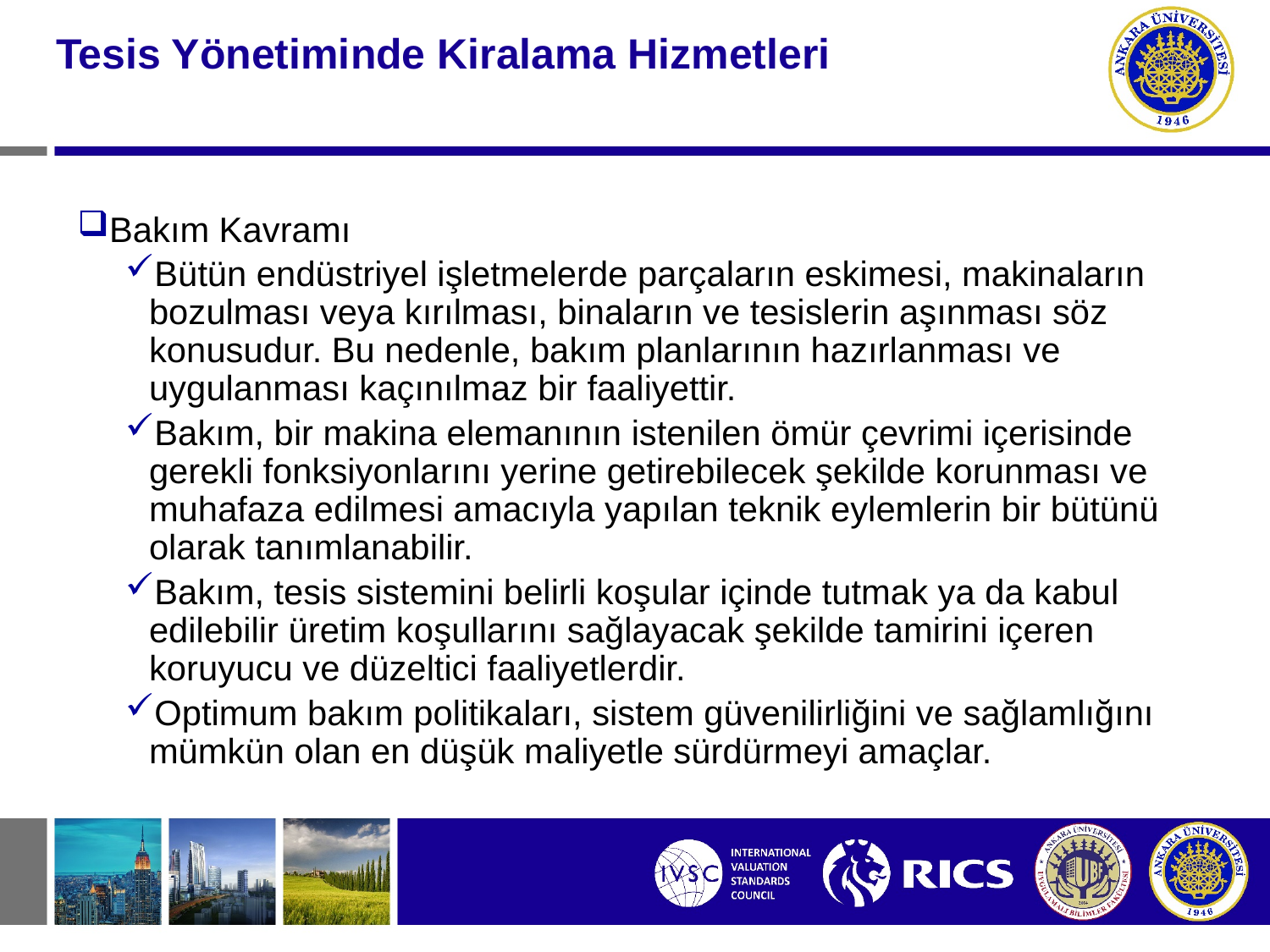

#
Tesis Yönetiminde Kiralama Hizmetleri
Bakım Kavramı
Bütün endüstriyel işletmelerde parçaların eskimesi, makinaların bozulması veya kırılması, binaların ve tesislerin aşınması söz konusudur. Bu nedenle, bakım planlarının hazırlanması ve uygulanması kaçınılmaz bir faaliyettir.
Bakım, bir makina elemanının istenilen ömür çevrimi içerisinde gerekli fonksiyonlarını yerine getirebilecek şekilde korunması ve muhafaza edilmesi amacıyla yapılan teknik eylemlerin bir bütünü olarak tanımlanabilir.
Bakım, tesis sistemini belirli koşular içinde tutmak ya da kabul edilebilir üretim koşullarını sağlayacak şekilde tamirini içeren koruyucu ve düzeltici faaliyetlerdir.
Optimum bakım politikaları, sistem güvenilirliğini ve sağlamlığını mümkün olan en düşük maliyetle sürdürmeyi amaçlar.